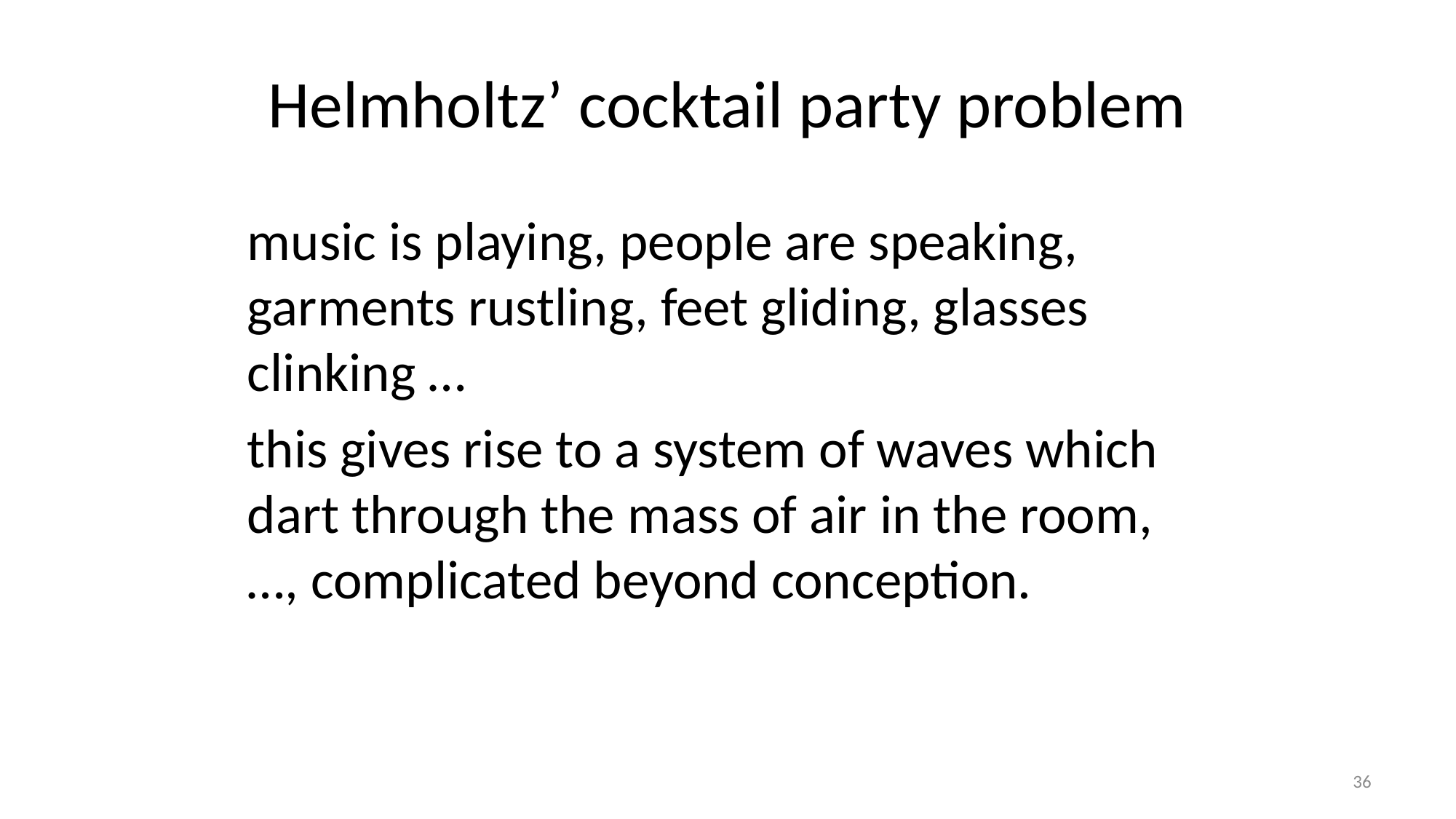

# Helmholtz’ cocktail party problem
music is playing, people are speaking, garments rustling, feet gliding, glasses clinking …
this gives rise to a system of waves which dart through the mass of air in the room, …, complicated beyond conception.

36